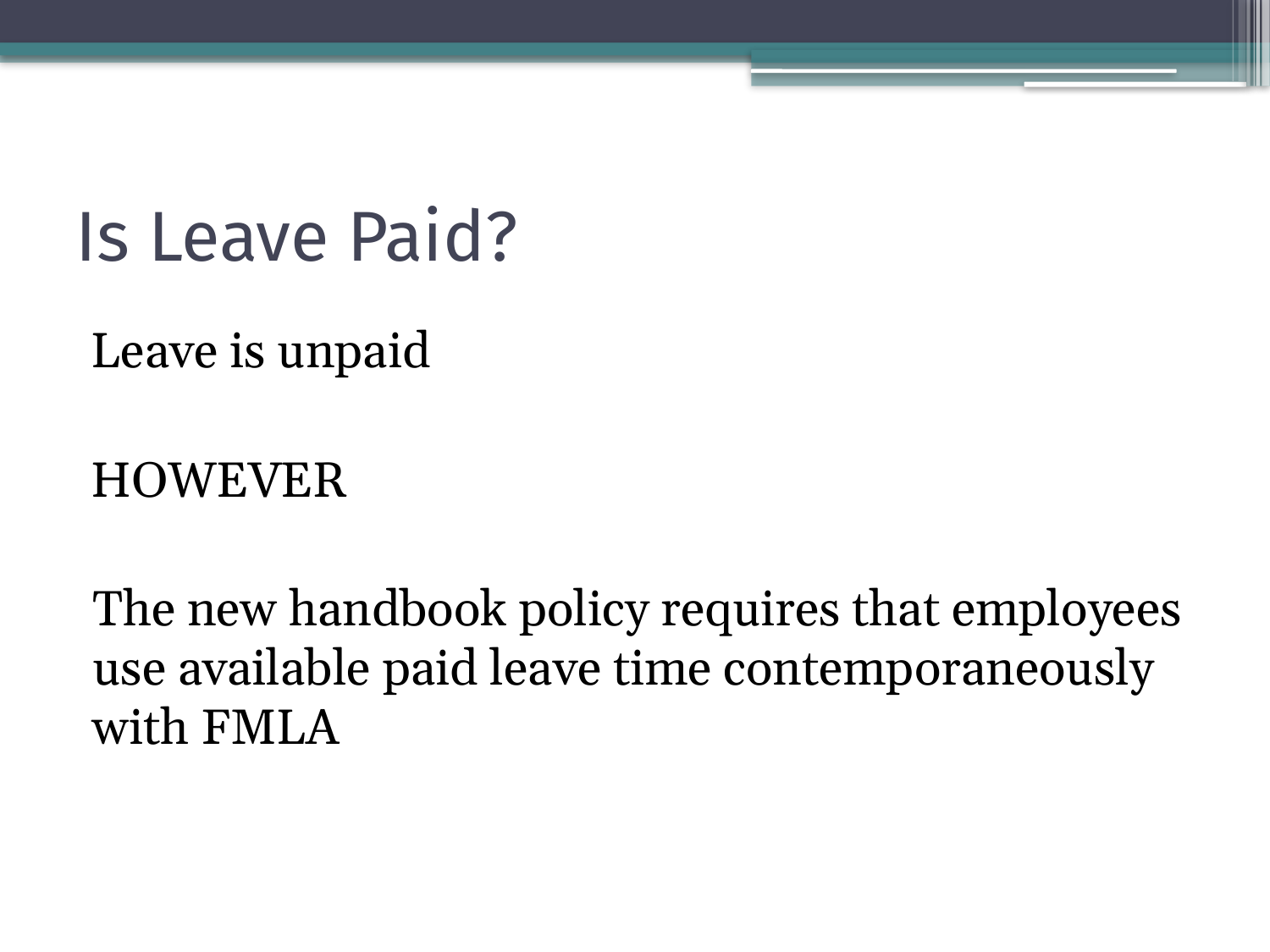

# Is Leave Paid?
Leave is unpaid

HOWEVER

The new handbook policy requires that employees use available paid leave time contemporaneously with FMLA